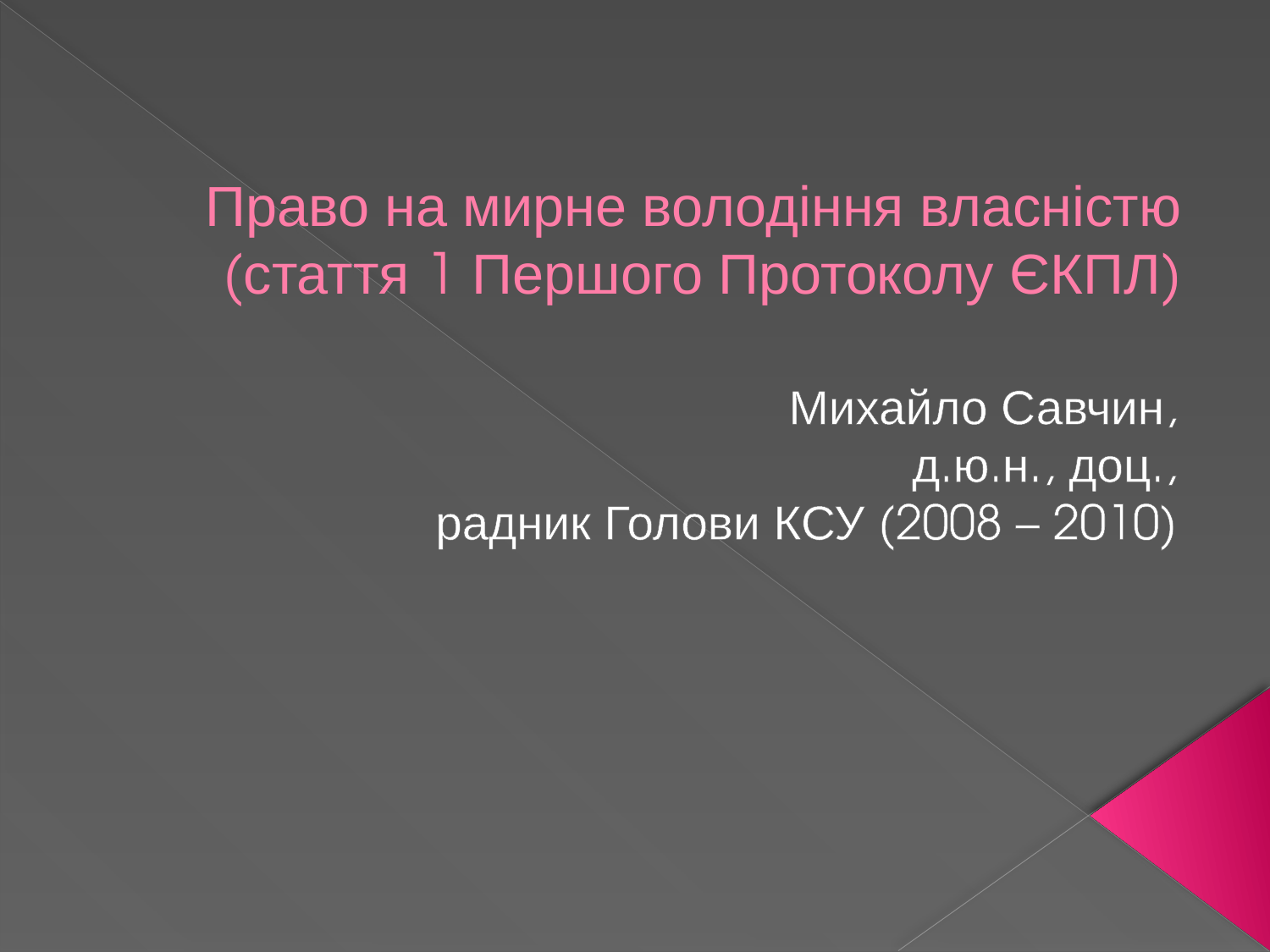

# Право на мирне володіння власністю (стаття 1 Першого Протоколу ЄКПЛ)

Михайло Савчин,
д.ю.н., доц.,
радник Голови КСУ (2008 – 2010)